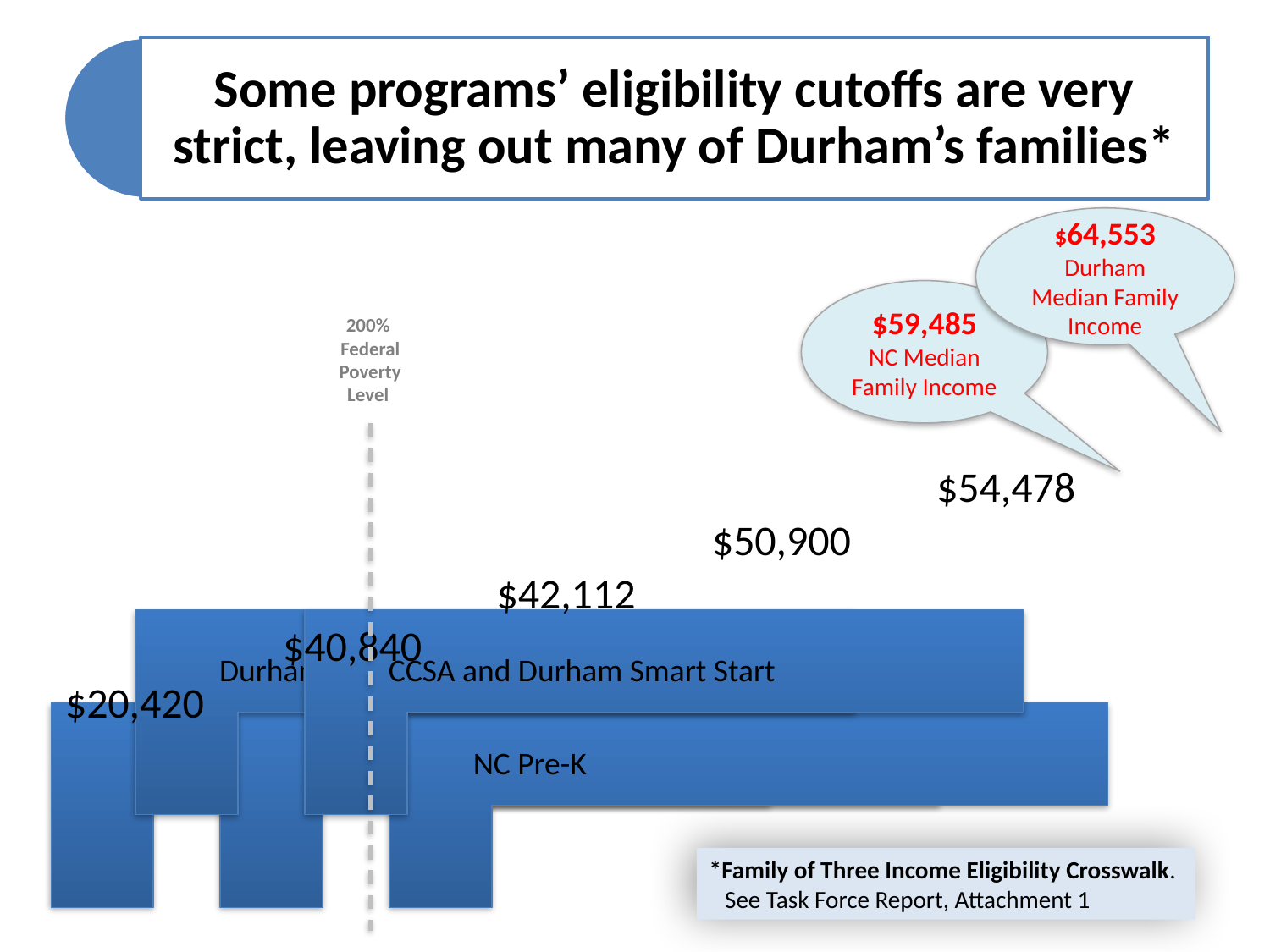

Some programs’ eligibility cutoffs are very strict, leaving out many of Durham’s families*
$64,553
Durham Median Family Income
$59,485
NC Median Family Income
200%
Federal Poverty Level
 $54,478
CCSA and Durham Smart Start
Durham HUD
 $50,900
 $42,112
 $40,840
 $20,420
*Family of Three Income Eligibility Crosswalk.
See Task Force Report, Attachment 1